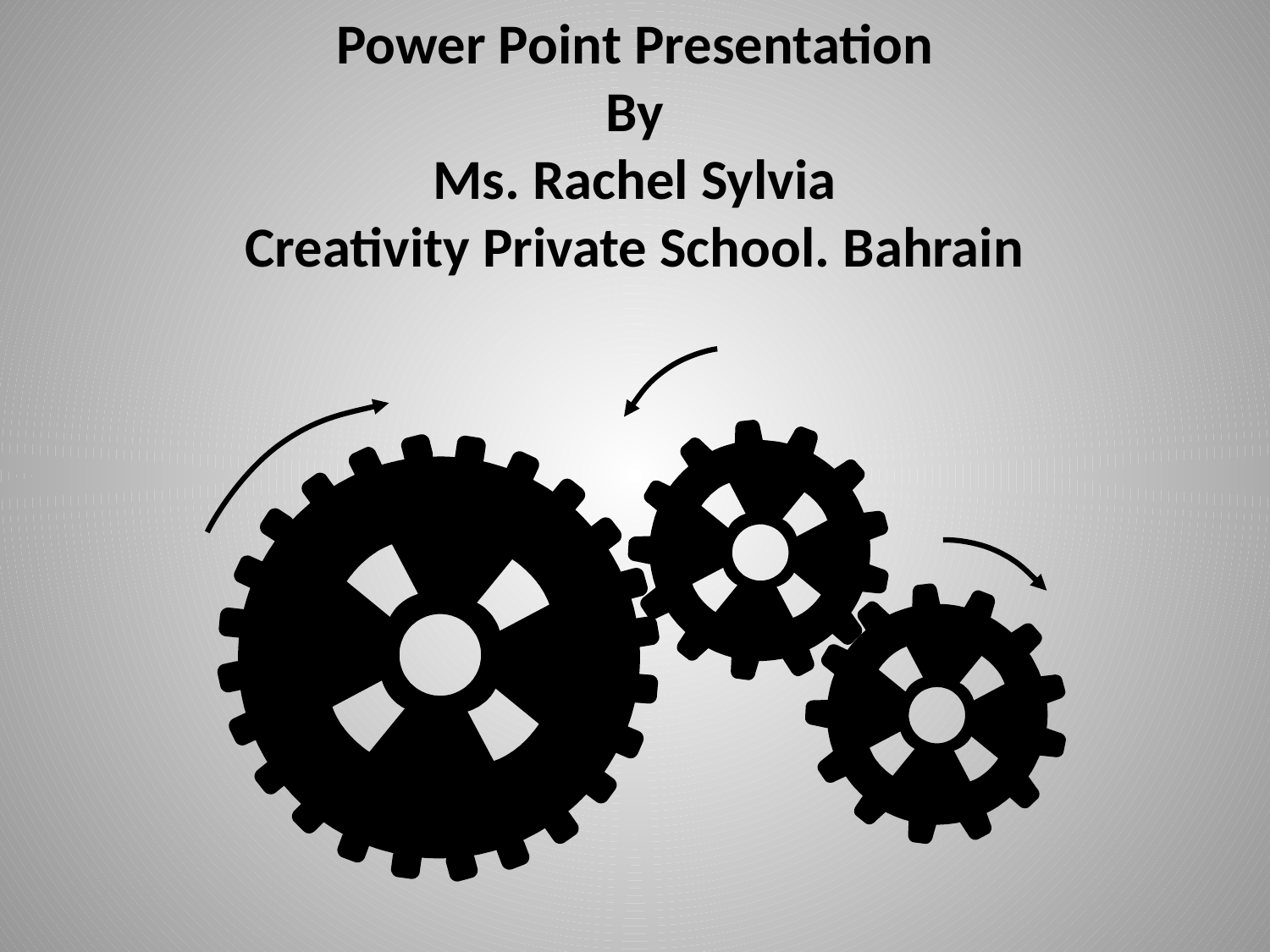

# Power Point Presentation By Ms. Rachel Sylvia Creativity Private School. Bahrain